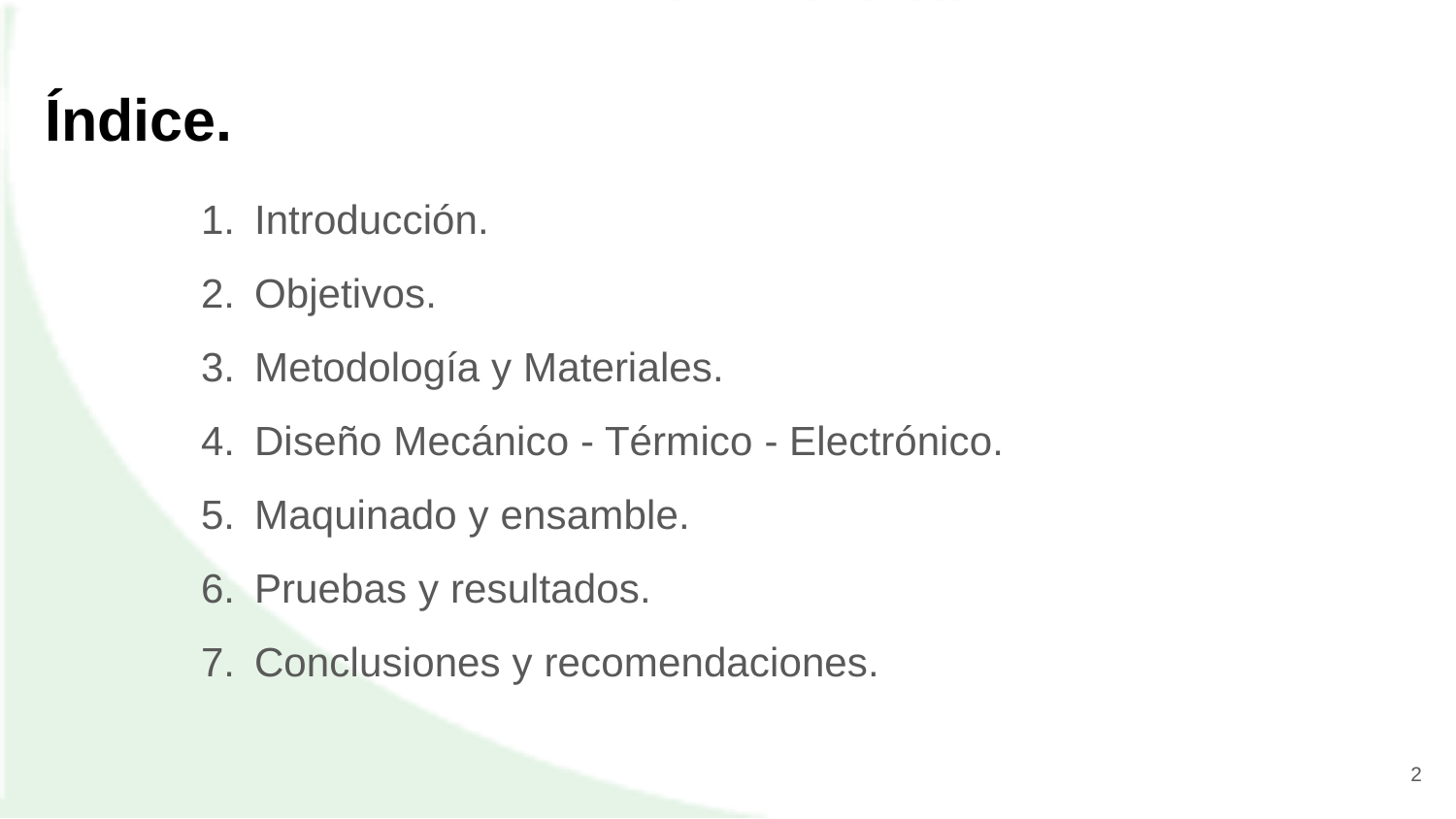

# Índice.
Introducción.
Objetivos.
Metodología y Materiales.
Diseño Mecánico - Térmico - Electrónico.
Maquinado y ensamble.
Pruebas y resultados.
Conclusiones y recomendaciones.

2